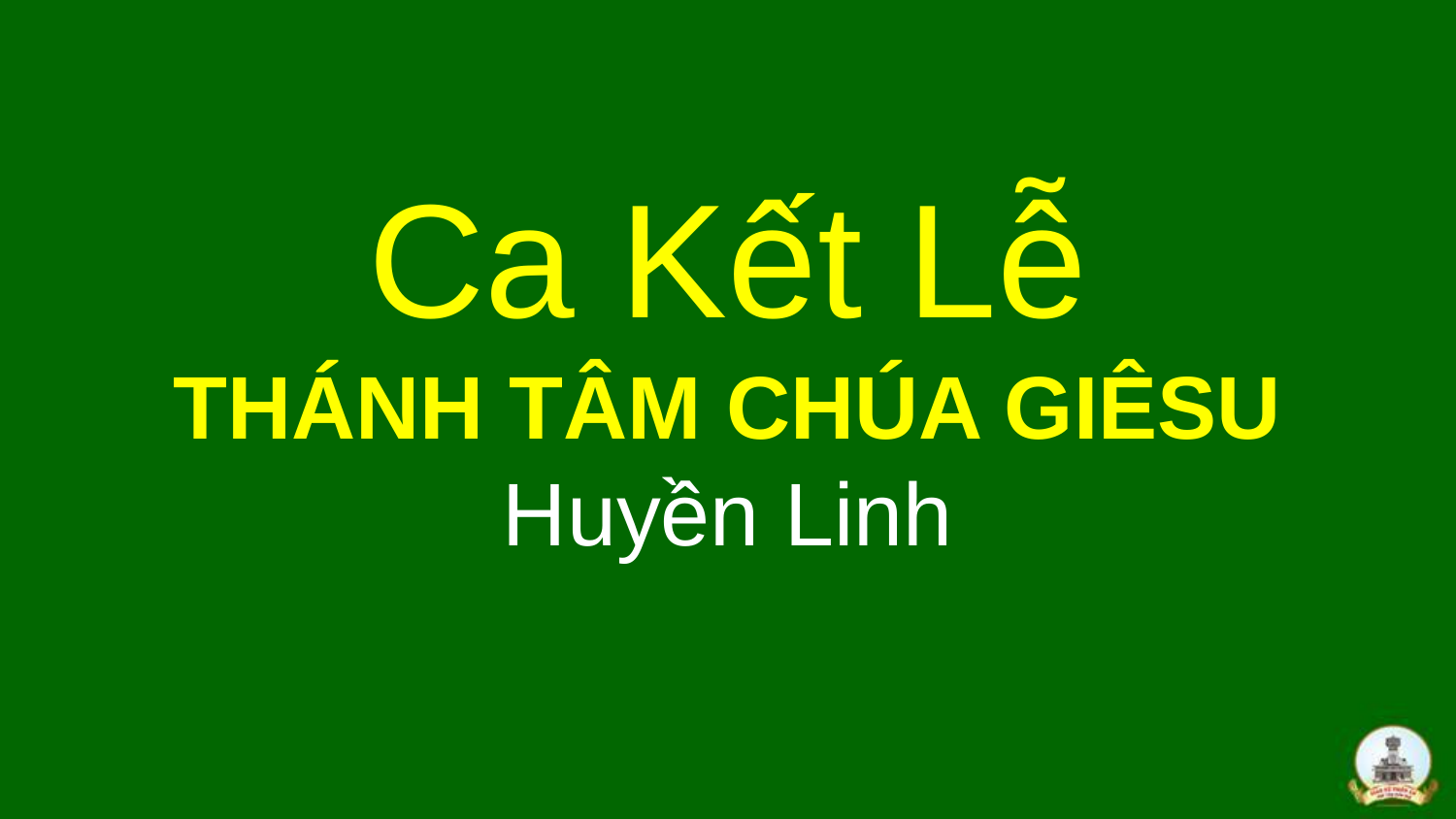

# Ca Kết Lễ THÁNH TÂM CHÚA GIÊSU Huyền Linh